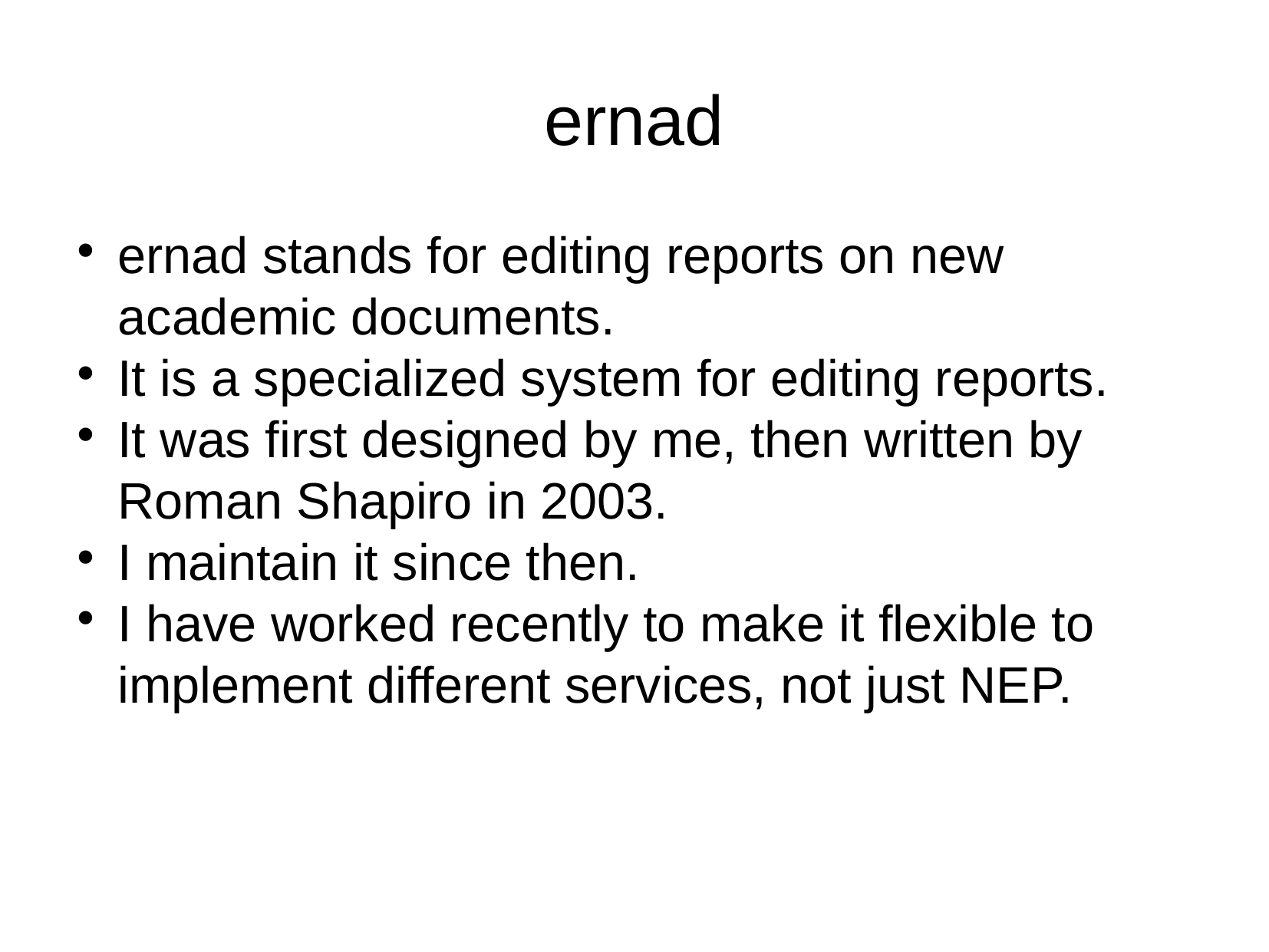

ernad
ernad stands for editing reports on new academic documents.
It is a specialized system for editing reports.
It was first designed by me, then written by Roman Shapiro in 2003.
I maintain it since then.
I have worked recently to make it flexible to implement different services, not just NEP.